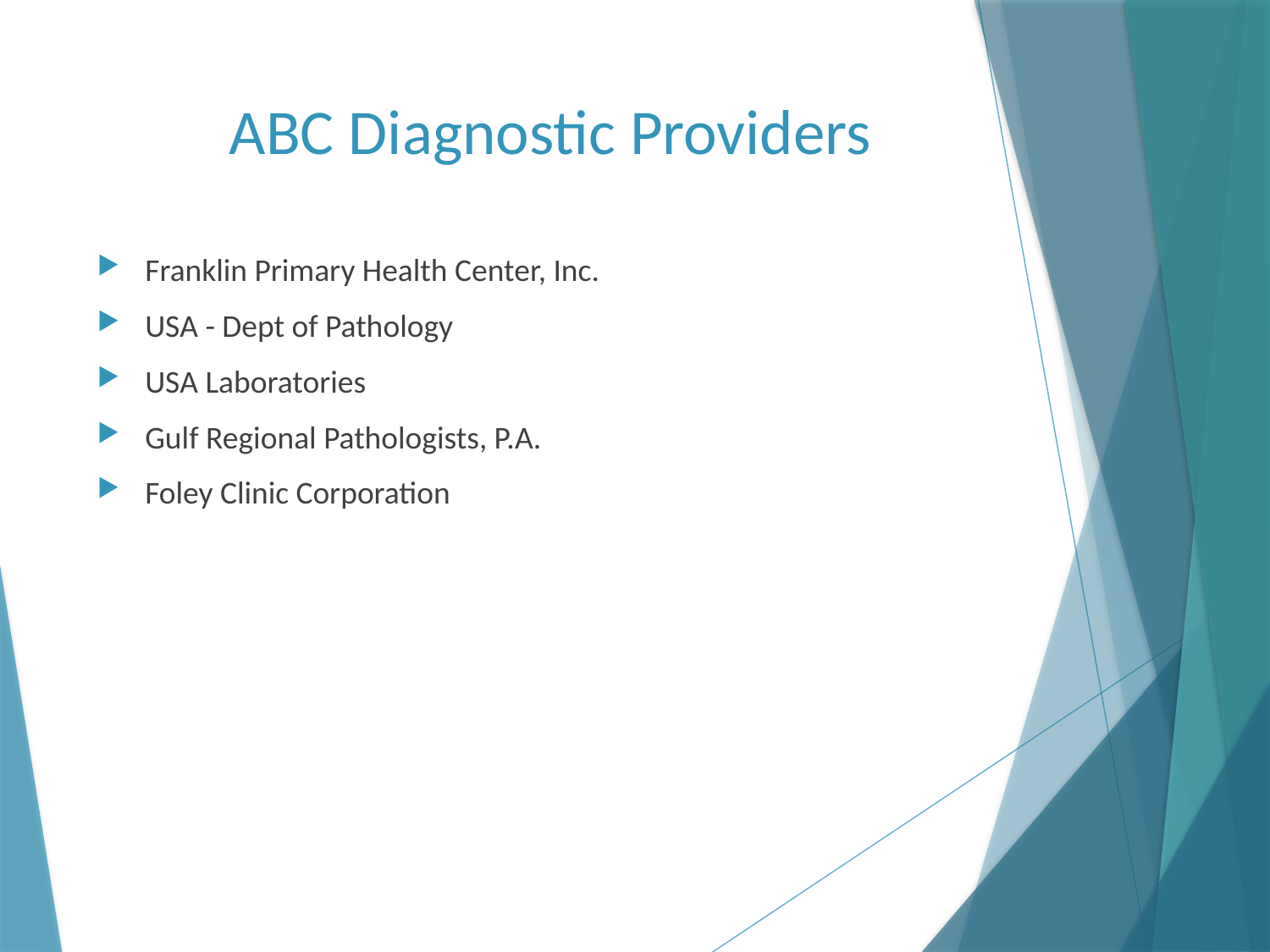

# ABC Diagnostic Providers
Franklin Primary Health Center, Inc.
USA - Dept of Pathology
USA Laboratories
Gulf Regional Pathologists, P.A.
Foley Clinic Corporation